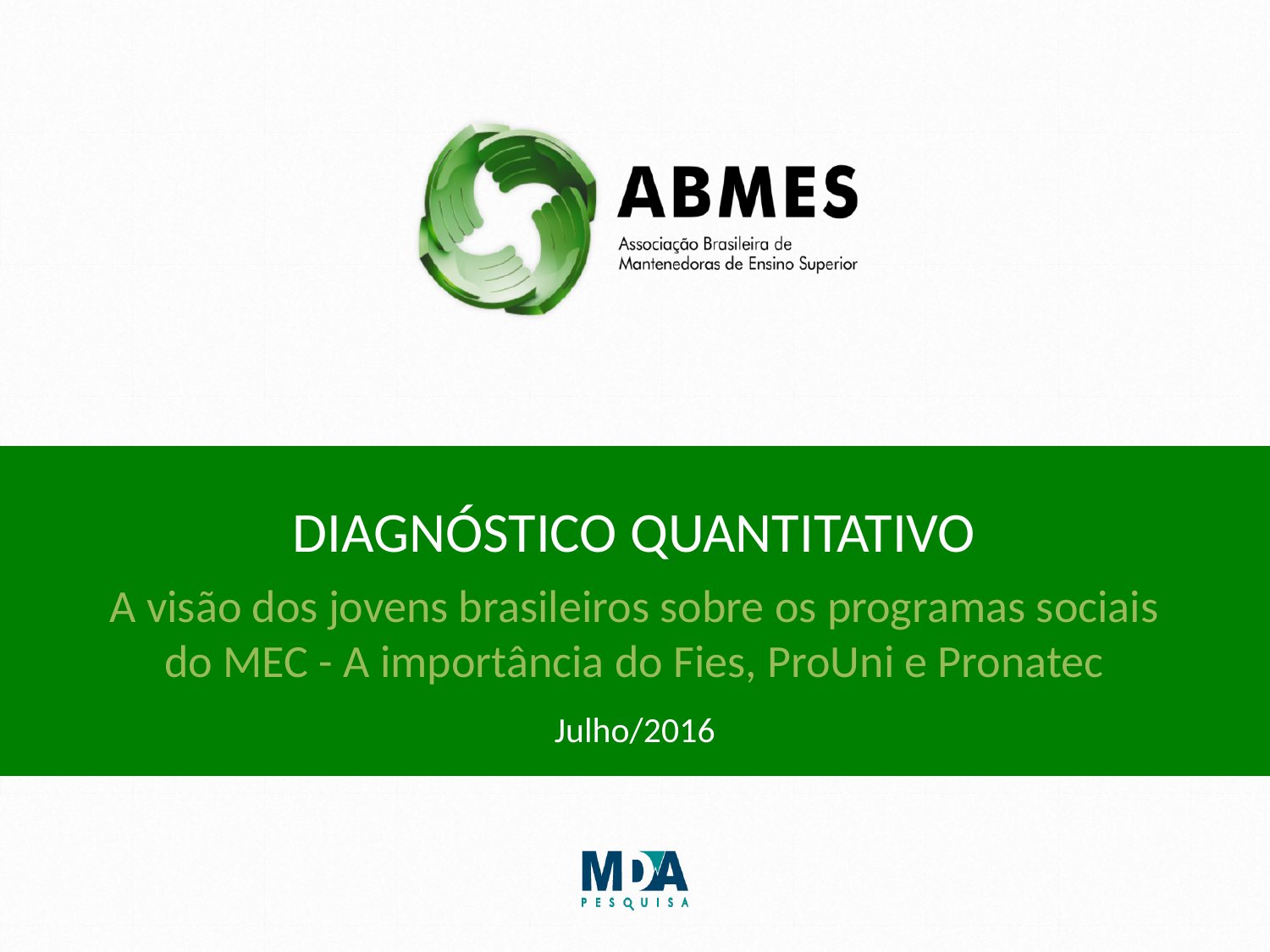

# DIAGNÓSTICO QUANTITATIVO
A visão dos jovens brasileiros sobre os programas sociais do MEC - A importância do Fies, ProUni e Pronatec
Julho/2016